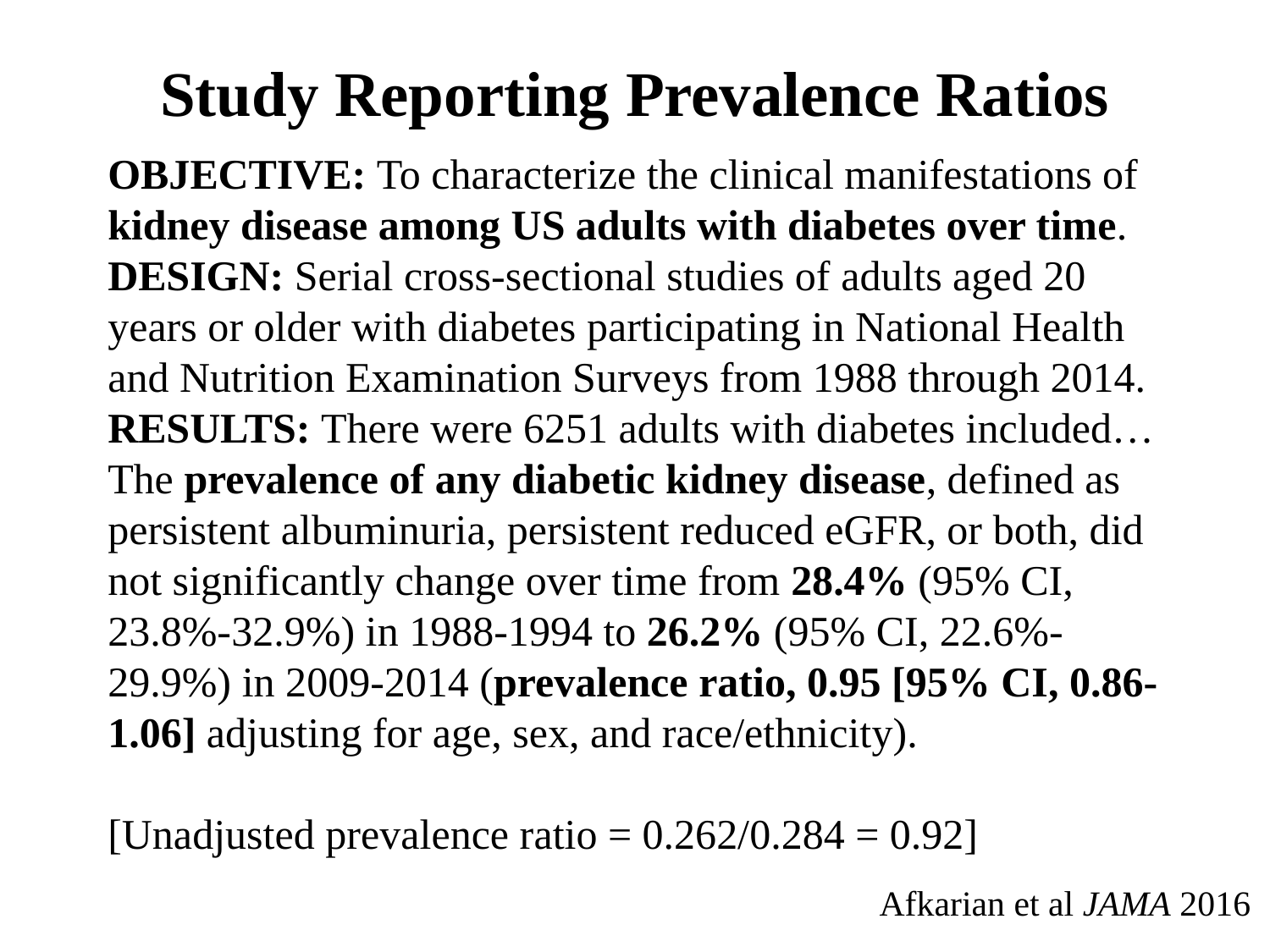

# Study Reporting Prevalence Ratios
OBJECTIVE: To characterize the clinical manifestations of kidney disease among US adults with diabetes over time.
DESIGN: Serial cross-sectional studies of adults aged 20 years or older with diabetes participating in National Health and Nutrition Examination Surveys from 1988 through 2014.
RESULTS: There were 6251 adults with diabetes included…The prevalence of any diabetic kidney disease, defined as persistent albuminuria, persistent reduced eGFR, or both, did not significantly change over time from 28.4% (95% CI, 23.8%-32.9%) in 1988-1994 to 26.2% (95% CI, 22.6%-29.9%) in 2009-2014 (prevalence ratio, 0.95 [95% CI, 0.86-1.06] adjusting for age, sex, and race/ethnicity).

[Unadjusted prevalence ratio = 0.262/0.284 = 0.92]
Afkarian et al JAMA 2016